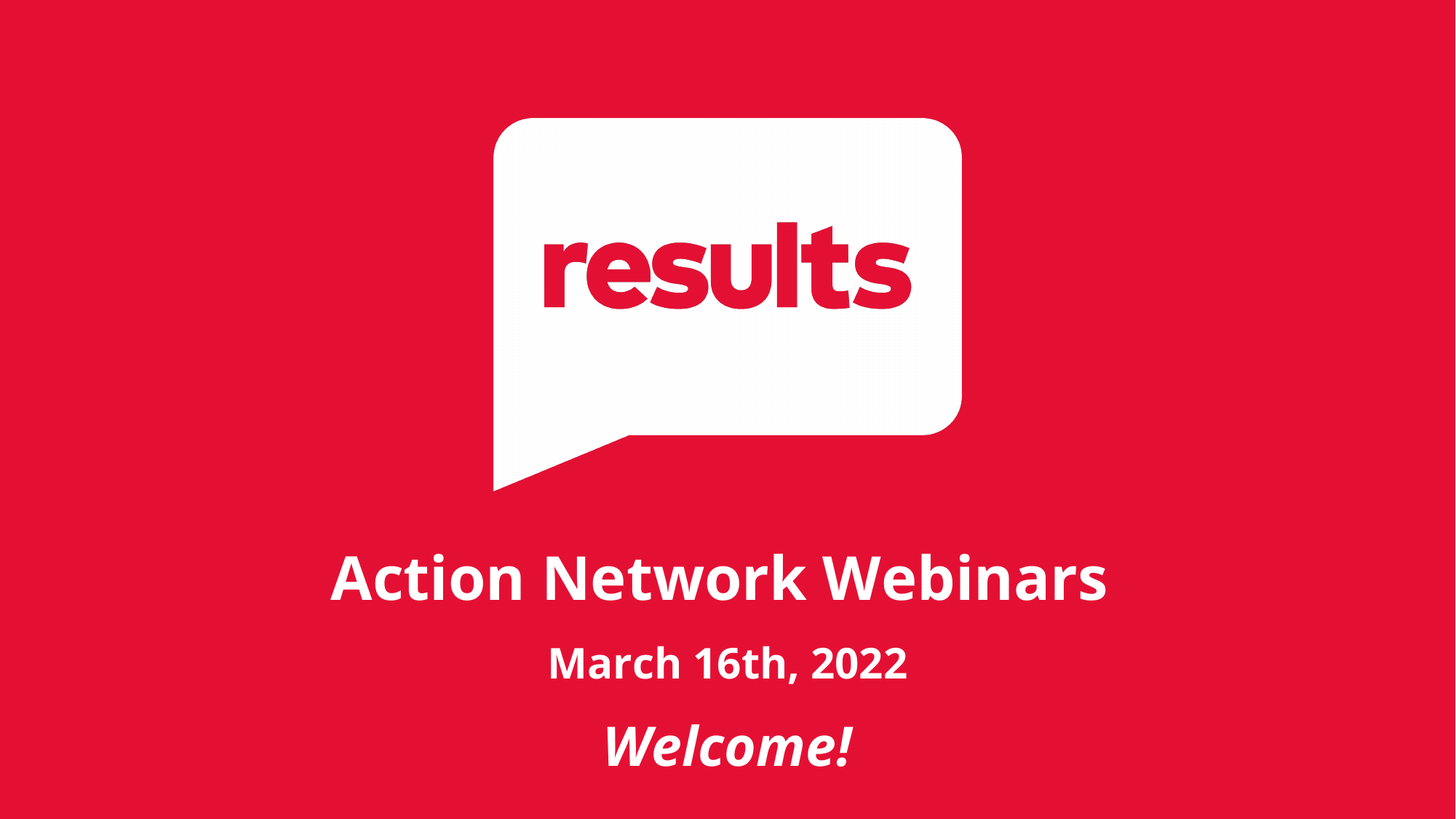

Action Network Webinars
March 16th, 2022
Welcome!